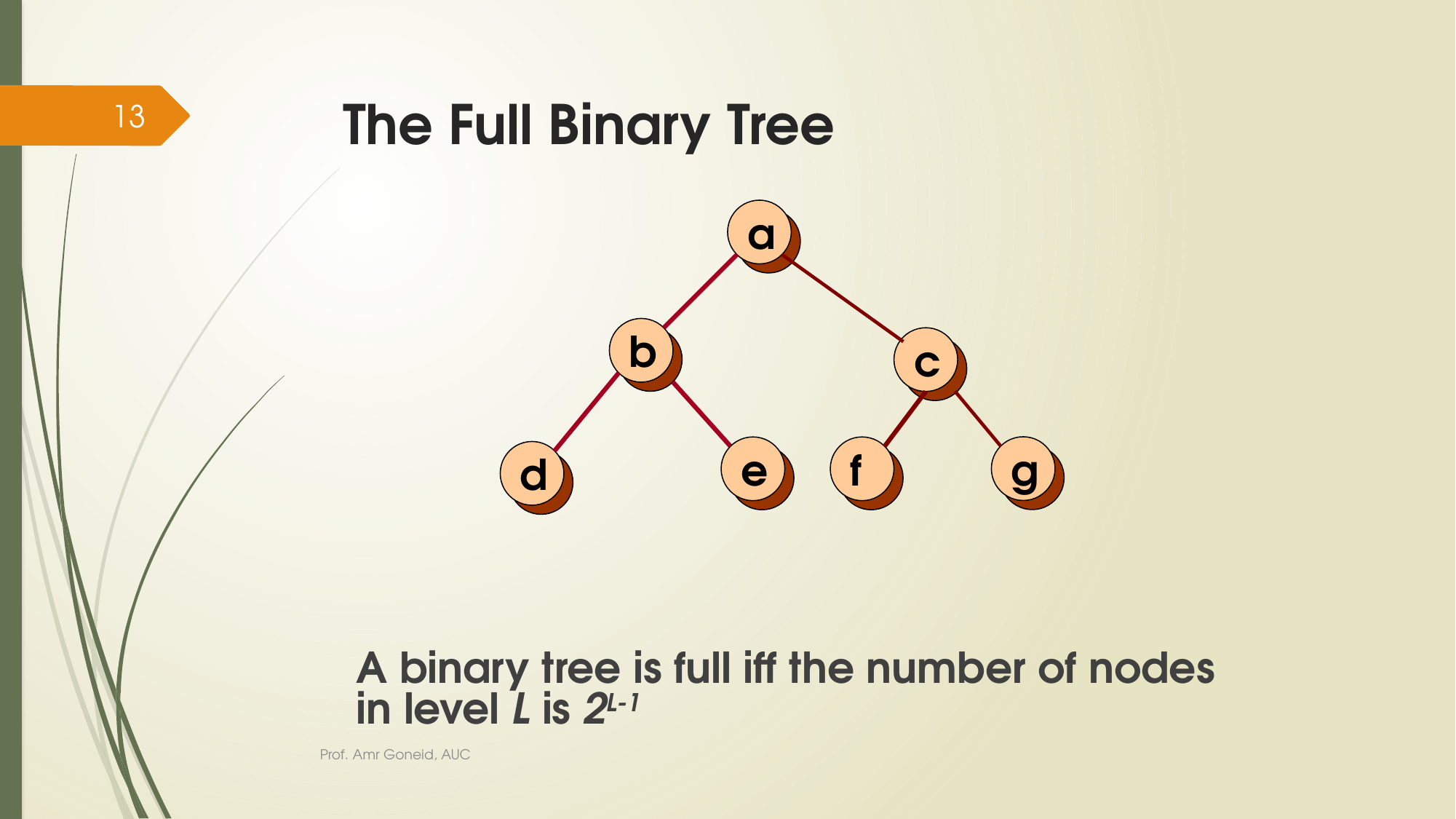

# The Full Binary Tree
13

A binary tree is full iff the number of nodes in level L is 2L-1
a

b

c

g

e

f

d

Prof. Amr Goneid, AUC